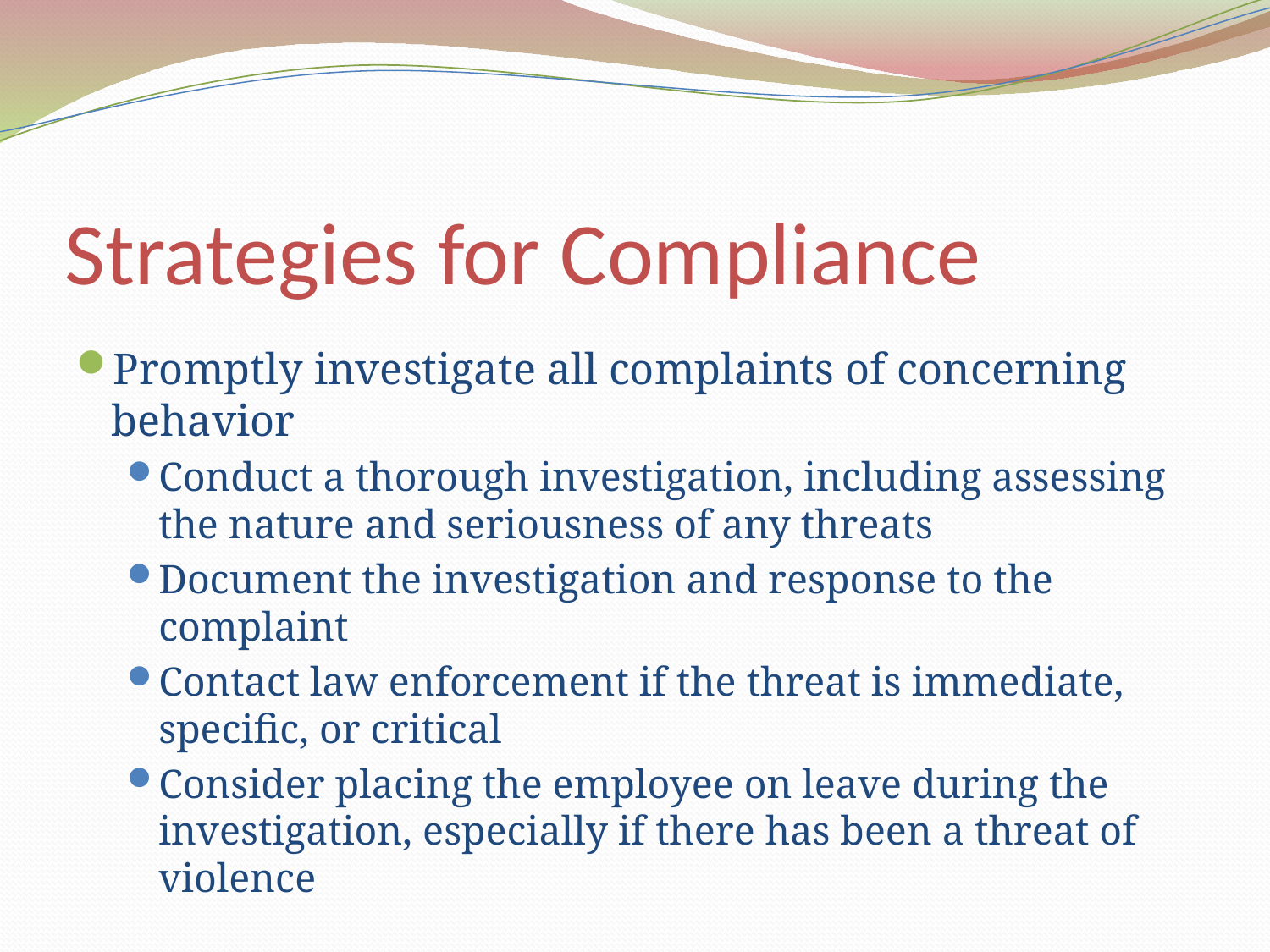

# Strategies for Compliance

Promptly investigate all complaints of concerning behavior
Conduct a thorough investigation, including assessing the nature and seriousness of any threats
Document the investigation and response to the complaint
Contact law enforcement if the threat is immediate, specific, or critical
Consider placing the employee on leave during the investigation, especially if there has been a threat of violence